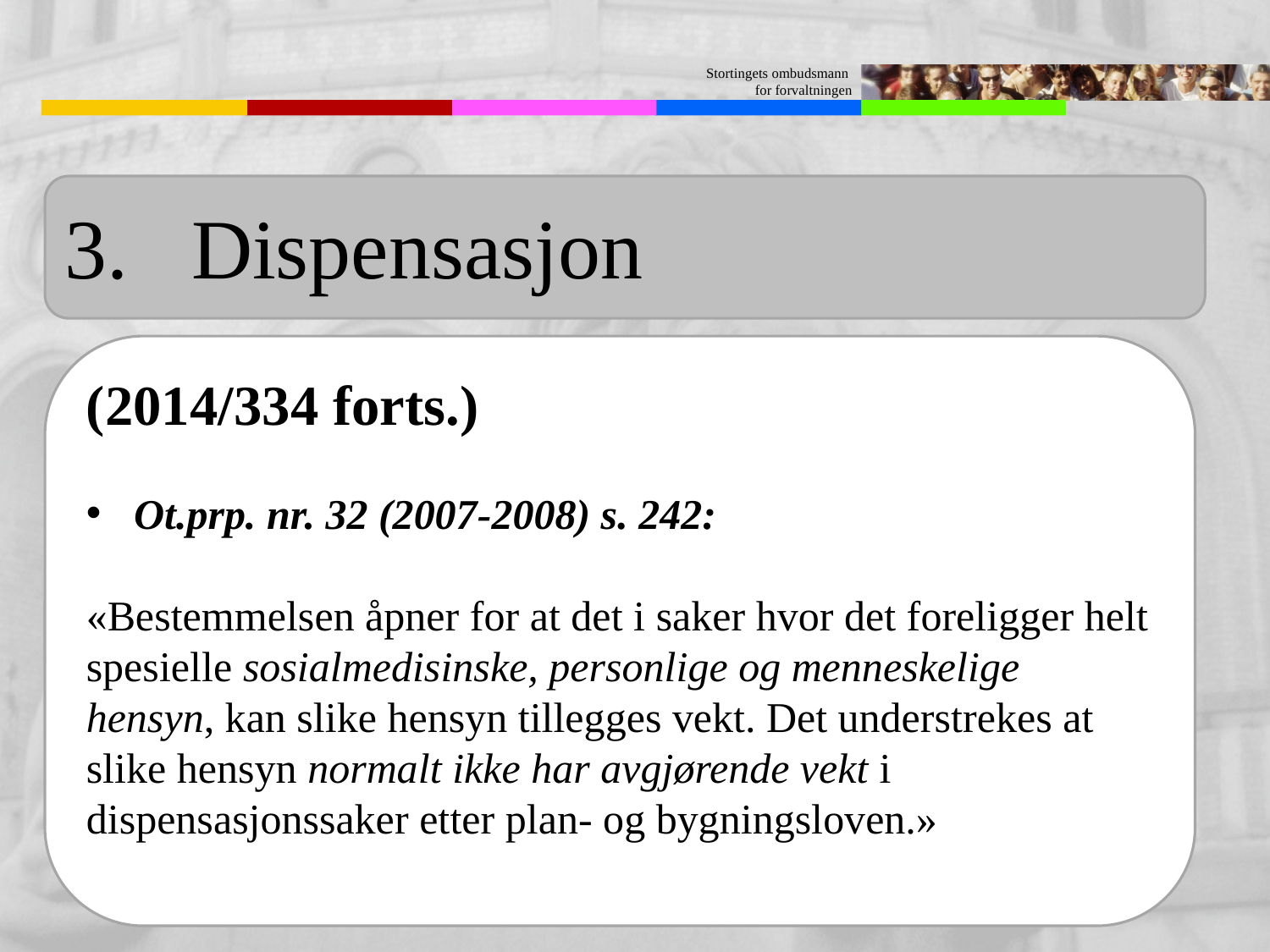

3.	Dispensasjon

(2014/334 forts.)

Ot.prp. nr. 32 (2007-2008) s. 242:

«Bestemmelsen åpner for at det i saker hvor det foreligger helt spesielle sosialmedisinske, personlige og menneskelige hensyn, kan slike hensyn tillegges vekt. Det understrekes at slike hensyn normalt ikke har avgjørende vekt i dispensasjonssaker etter plan- og bygningsloven.»